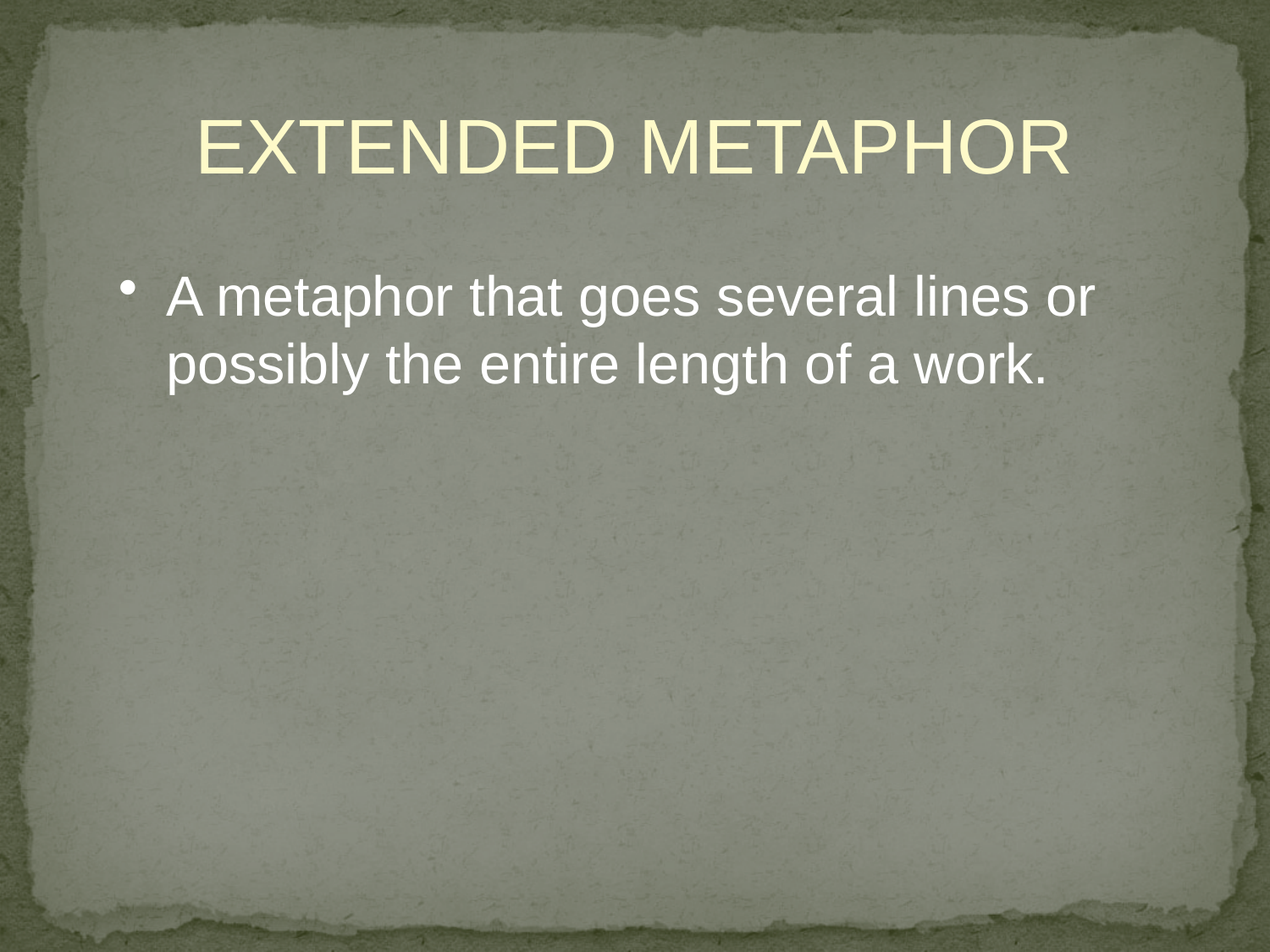

EXTENDED METAPHOR
A metaphor that goes several lines or possibly the entire length of a work.